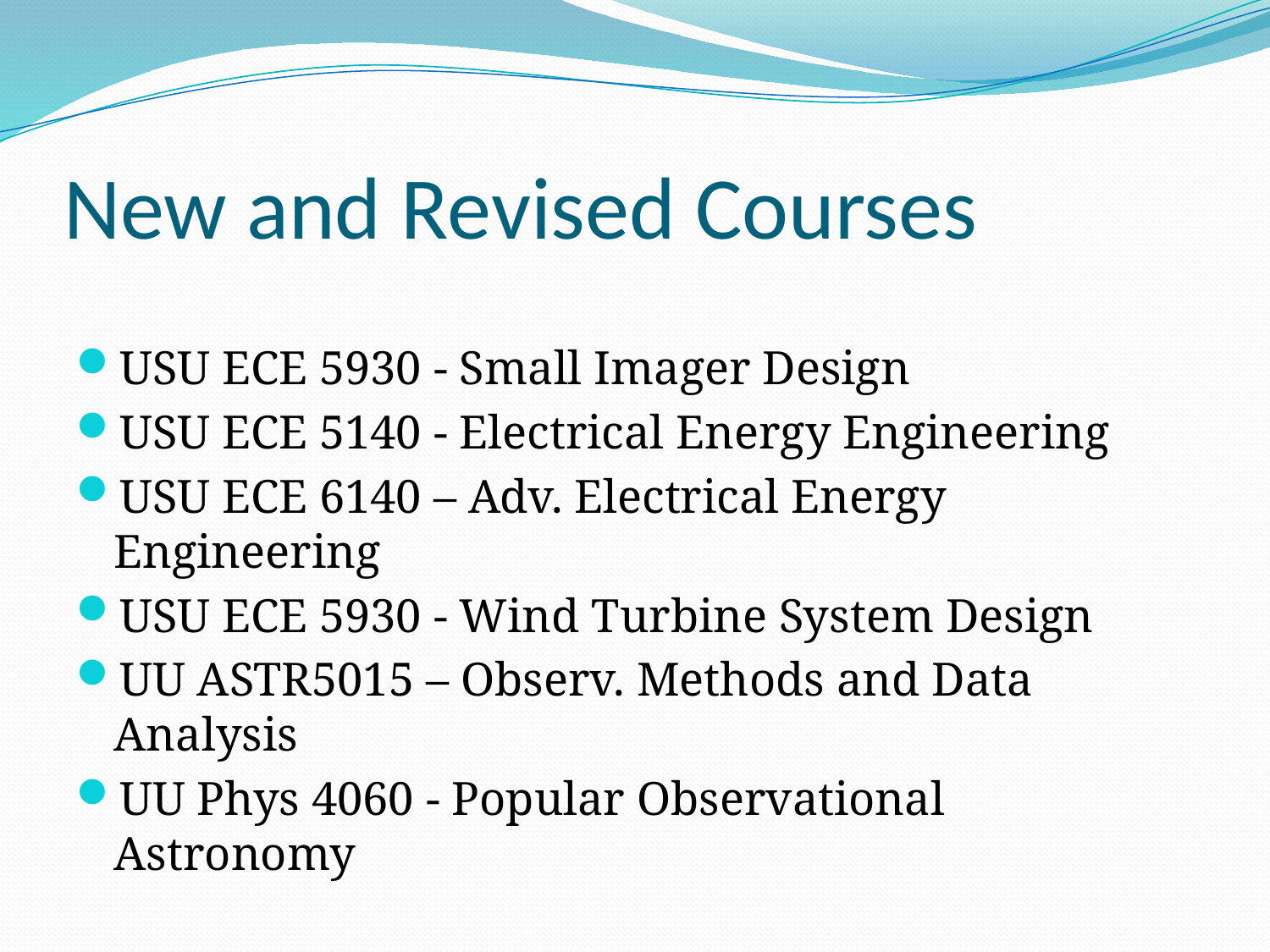

# New and Revised Courses

USU ECE 5930 - Small Imager Design
USU ECE 5140 - Electrical Energy Engineering
USU ECE 6140 – Adv. Electrical Energy Engineering
USU ECE 5930 - Wind Turbine System Design
UU ASTR5015 – Observ. Methods and Data Analysis
UU Phys 4060 - Popular Observational Astronomy